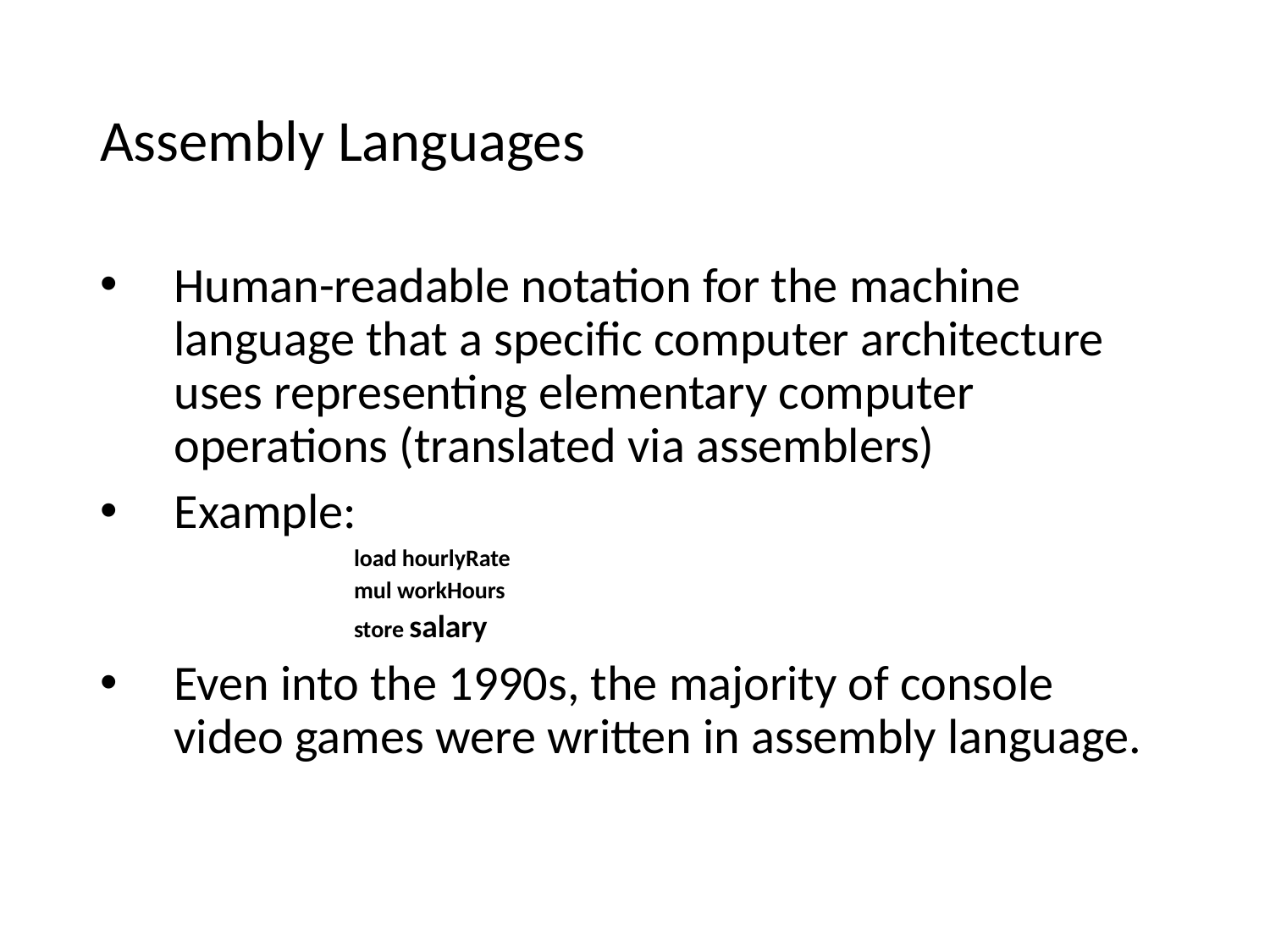

# Assembly Languages
Human-readable notation for the machine language that a specific computer architecture uses representing elementary computer operations (translated via assemblers)
Example:
load hourlyRate
mul workHours
store salary
Even into the 1990s, the majority of console video games were written in assembly language.